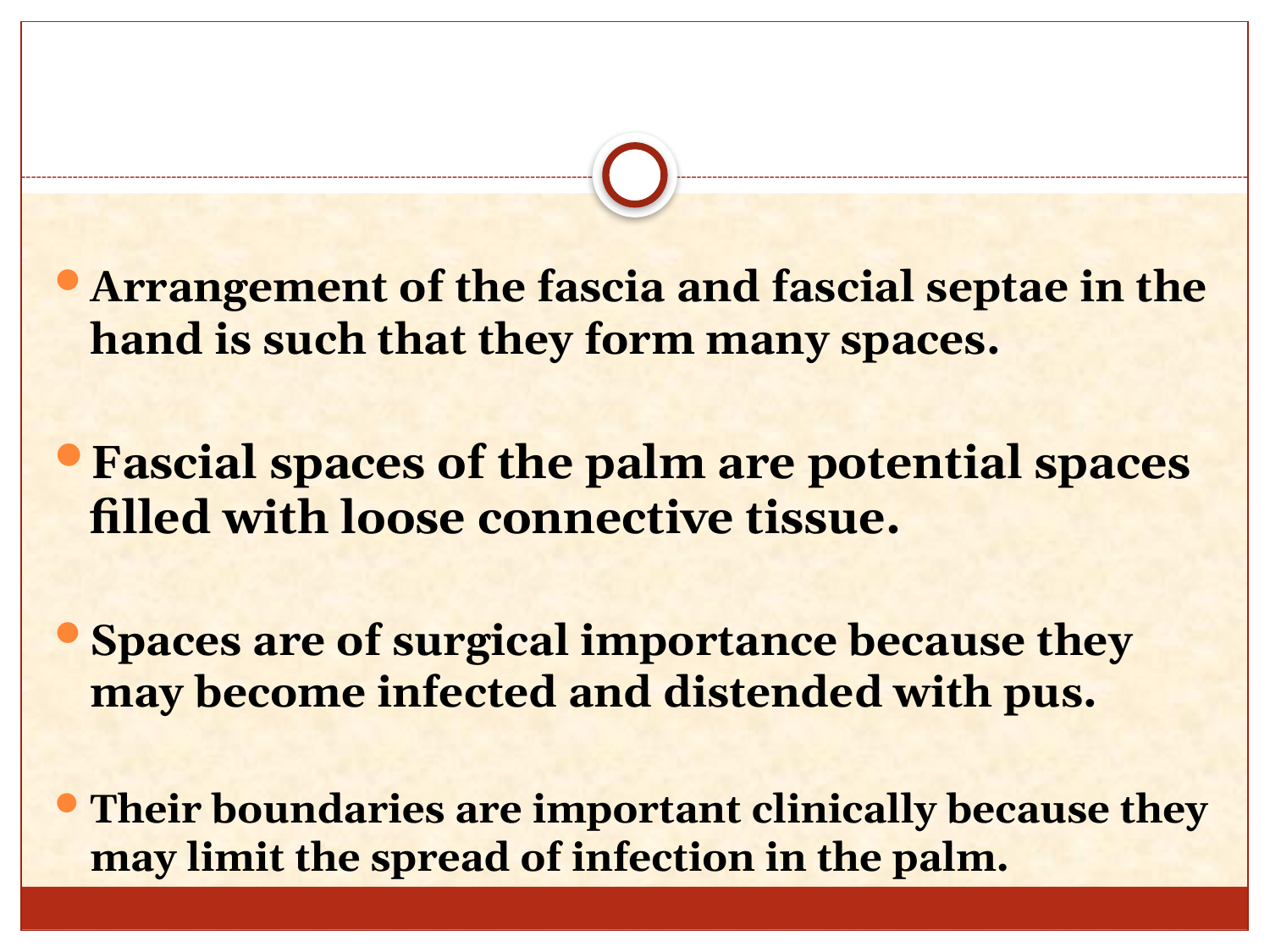

#

Arrangement of the fascia and fascial septae in the hand is such that they form many spaces.

Fascial spaces of the palm are potential spaces filled with loose connective tissue.

Spaces are of surgical importance because they may become infected and distended with pus.

Their boundaries are important clinically because they may limit the spread of infection in the palm.